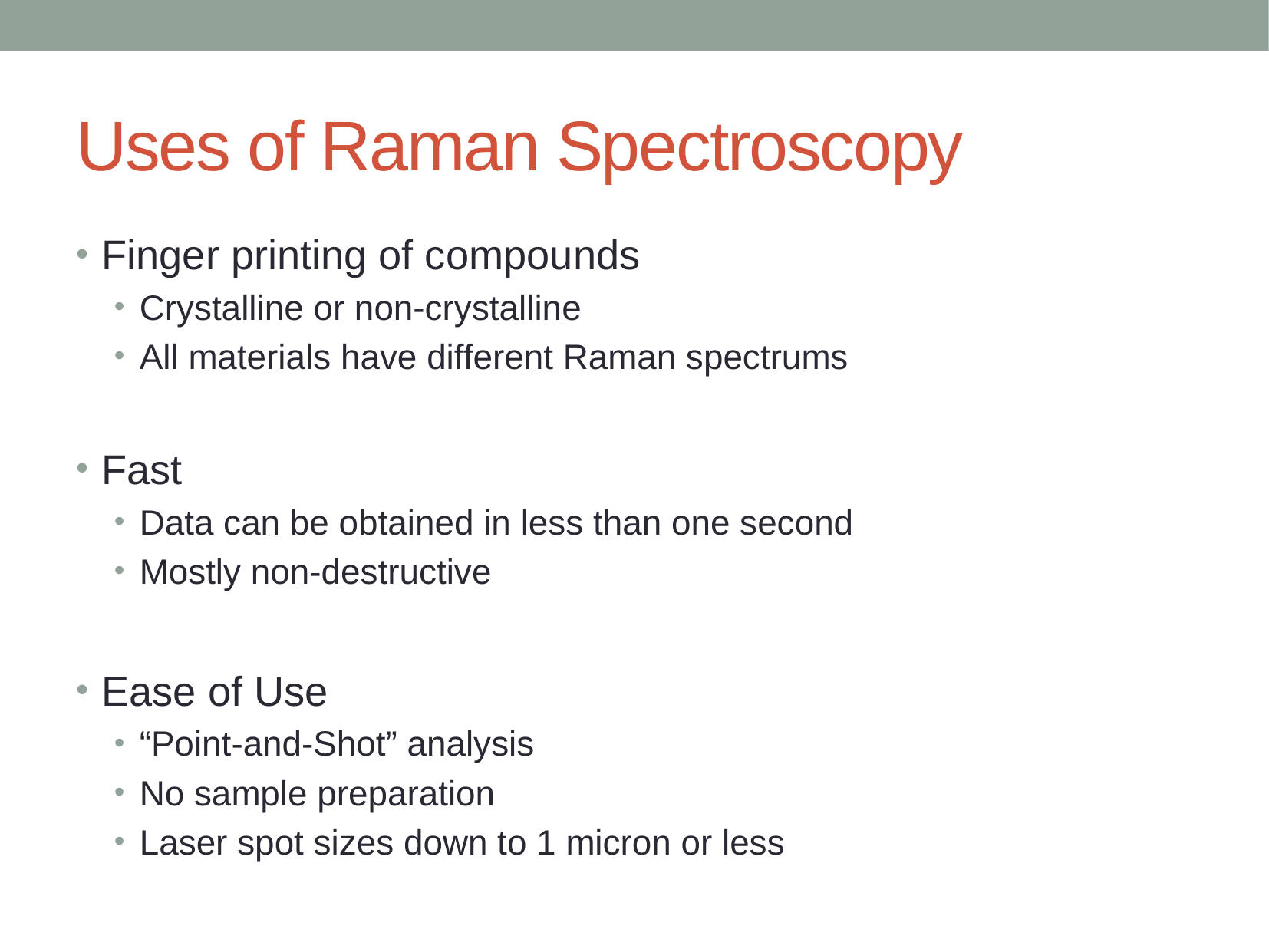

# Uses of Raman Spectroscopy
Finger printing of compounds
Crystalline or non-crystalline
All materials have different Raman spectrums

Fast
Data can be obtained in less than one second
Mostly non-destructive

Ease of Use
“Point-and-Shot” analysis
No sample preparation
Laser spot sizes down to 1 micron or less